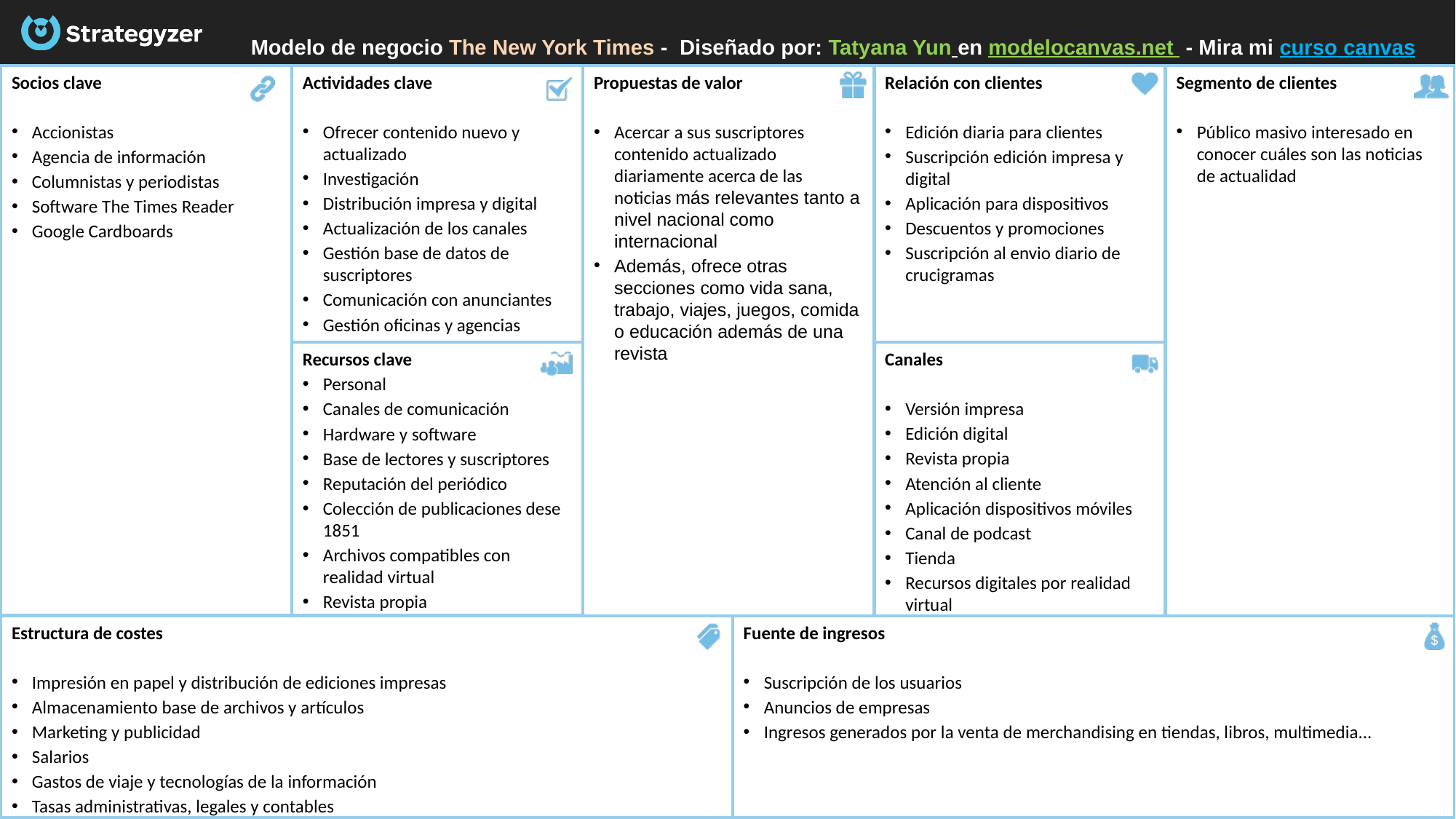

# Modelo de negocio The New York Times -  Diseñado por: Tatyana Yun en modelocanvas.net  - Mira mi curso canvas
Socios clave

Accionistas
Agencia de información
Columnistas y periodistas
Software The Times Reader
Google Cardboards
Actividades clave

Ofrecer contenido nuevo y actualizado
Investigación
Distribución impresa y digital
Actualización de los canales
Gestión base de datos de suscriptores
Comunicación con anunciantes
Gestión oficinas y agencias
Segmento de clientes

Público masivo interesado en conocer cuáles son las noticias de actualidad
Relación con clientes

Edición diaria para clientes
Suscripción edición impresa y digital
Aplicación para dispositivos
Descuentos y promociones
Suscripción al envio diario de crucigramas

Propuestas de valor

Acercar a sus suscriptores contenido actualizado diariamente acerca de las noticias más relevantes tanto a nivel nacional como internacional
Además, ofrece otras secciones como vida sana, trabajo, viajes, juegos, comida o educación además de una revista

Canales

Versión impresa
Edición digital
Revista propia
Atención al cliente
Aplicación dispositivos móviles
Canal de podcast
Tienda
Recursos digitales por realidad virtual
Recursos clave
Personal
Canales de comunicación
Hardware y software
Base de lectores y suscriptores
Reputación del periódico
Colección de publicaciones dese 1851
Archivos compatibles con realidad virtual
Revista propia
Estructura de costes

Impresión en papel y distribución de ediciones impresas
Almacenamiento base de archivos y artículos
Marketing y publicidad
Salarios
Gastos de viaje y tecnologías de la información
Tasas administrativas, legales y contables
Fuente de ingresos

Suscripción de los usuarios
Anuncios de empresas
Ingresos generados por la venta de merchandising en tiendas, libros, multimedia...